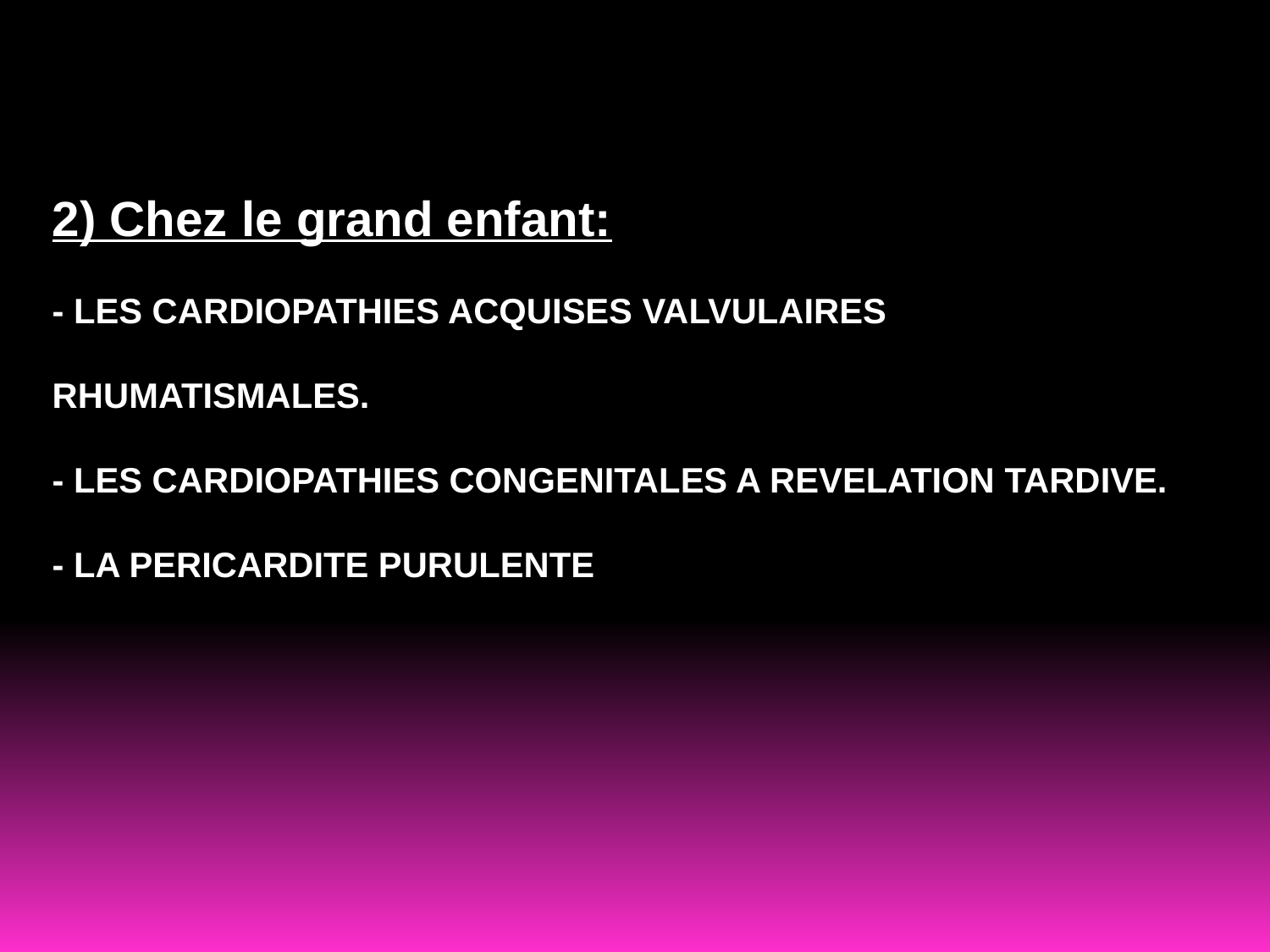

2) Chez le grand enfant:
- LES CARDIOPATHIES ACQUISES VALVULAIRES RHUMATISMALES.
- LES CARDIOPATHIES CONGENITALES A REVELATION TARDIVE.
- LA PERICARDITE PURULENTE